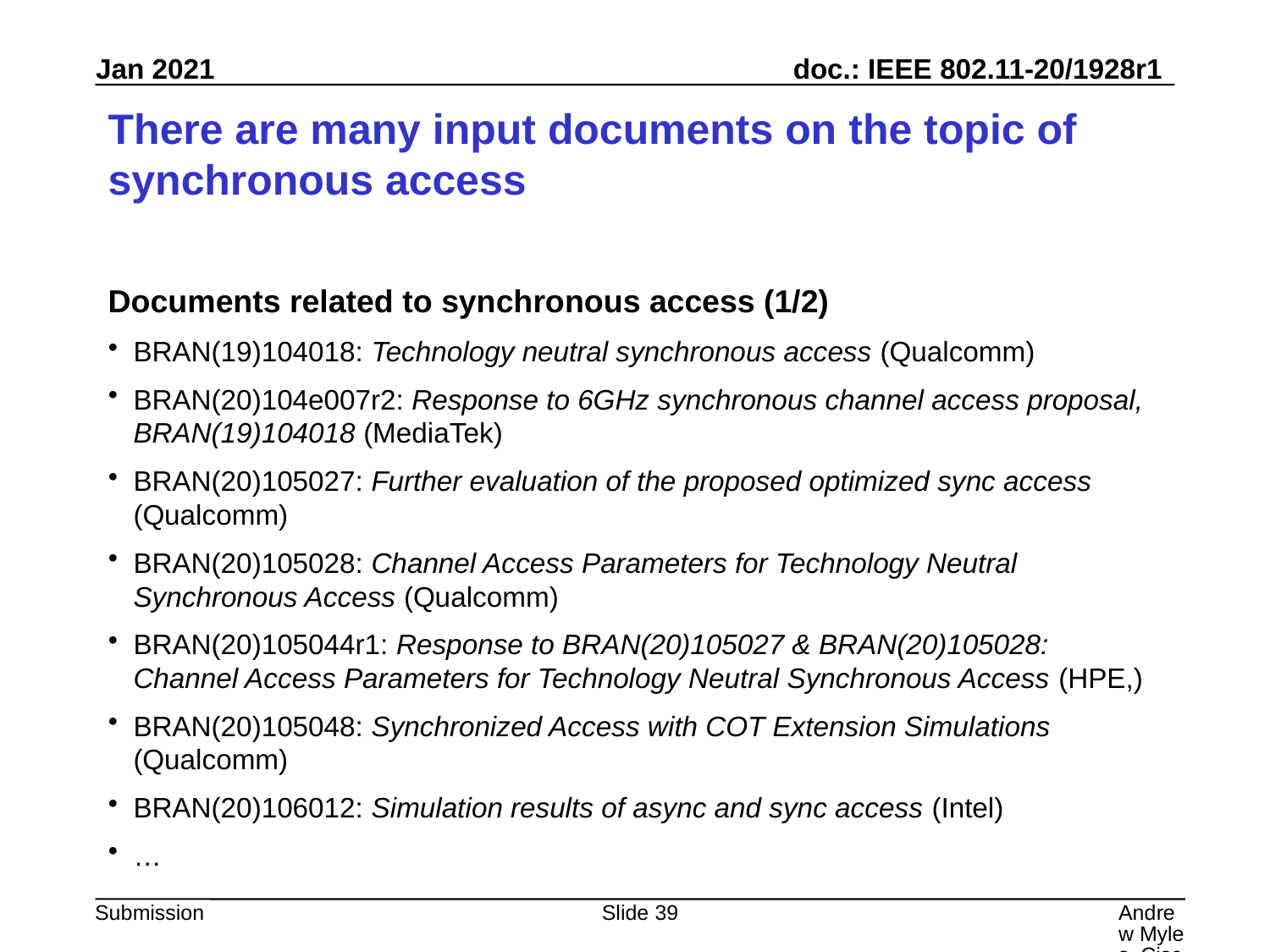

# There are many input documents on the topic of synchronous access
Documents related to synchronous access (1/2)
BRAN(19)104018: Technology neutral synchronous access (Qualcomm)
BRAN(20)104e007r2: Response to 6GHz synchronous channel access proposal, BRAN(19)104018 (MediaTek)
BRAN(20)105027: Further evaluation of the proposed optimized sync access (Qualcomm)
BRAN(20)105028: Channel Access Parameters for Technology Neutral Synchronous Access (Qualcomm)
BRAN(20)105044r1: Response to BRAN(20)105027 & BRAN(20)105028: Channel Access Parameters for Technology Neutral Synchronous Access (HPE,)
BRAN(20)105048: Synchronized Access with COT Extension Simulations (Qualcomm)
BRAN(20)106012: Simulation results of async and sync access (Intel)
…

Slide 39
Andrew Myles, Cisco